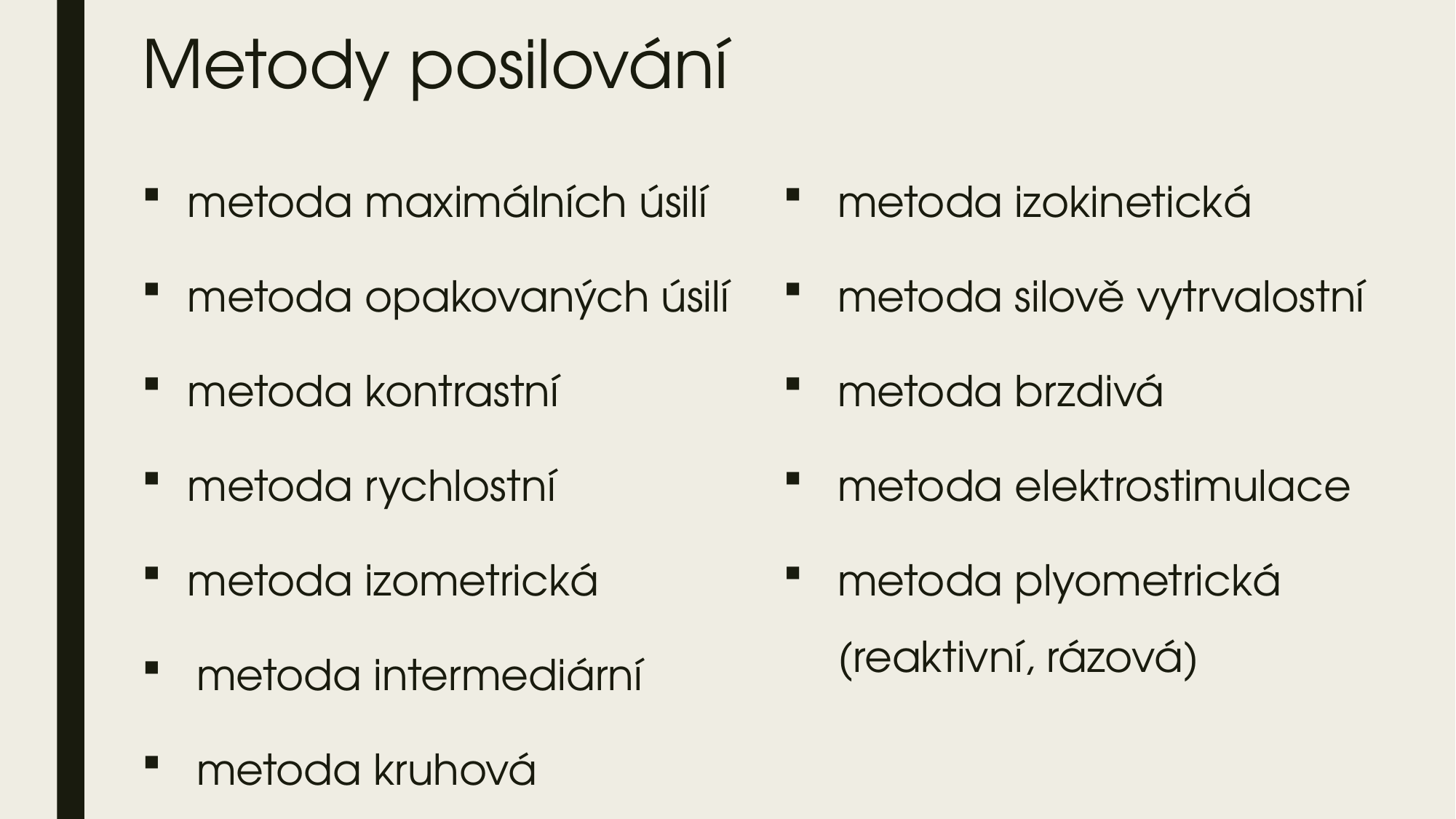

# Metody posilování
metoda maximálních úsilí
metoda opakovaných úsilí
metoda kontrastní
metoda rychlostní
metoda izometrická
metoda intermediární
metoda kruhová
metoda izokinetická
metoda silově vytrvalostní
metoda brzdivá
metoda elektrostimulace
metoda plyometrická (reaktivní, rázová)